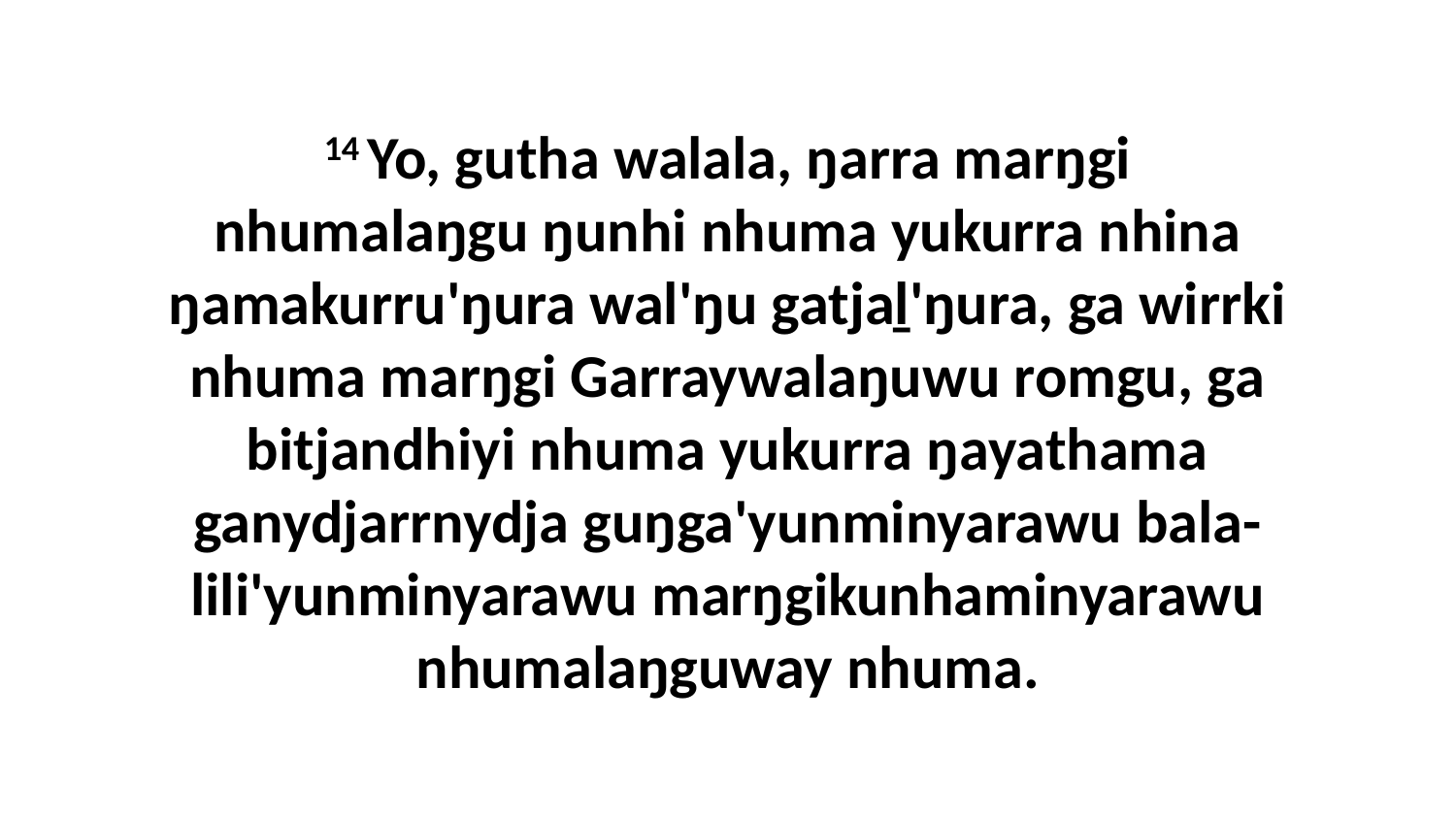

14 Yo, gutha walala, ŋarra marŋgi nhumalaŋgu ŋunhi nhuma yukurra nhina ŋamakurru'ŋura wal'ŋu gatjaḻ'ŋura, ga wirrki nhuma marŋgi Garraywalaŋuwu romgu, ga bitjandhiyi nhuma yukurra ŋayathama ganydjarrnydja guŋga'yunminyarawu bala-lili'yunminyarawu marŋgikunhaminyarawu nhumalaŋguway nhuma.